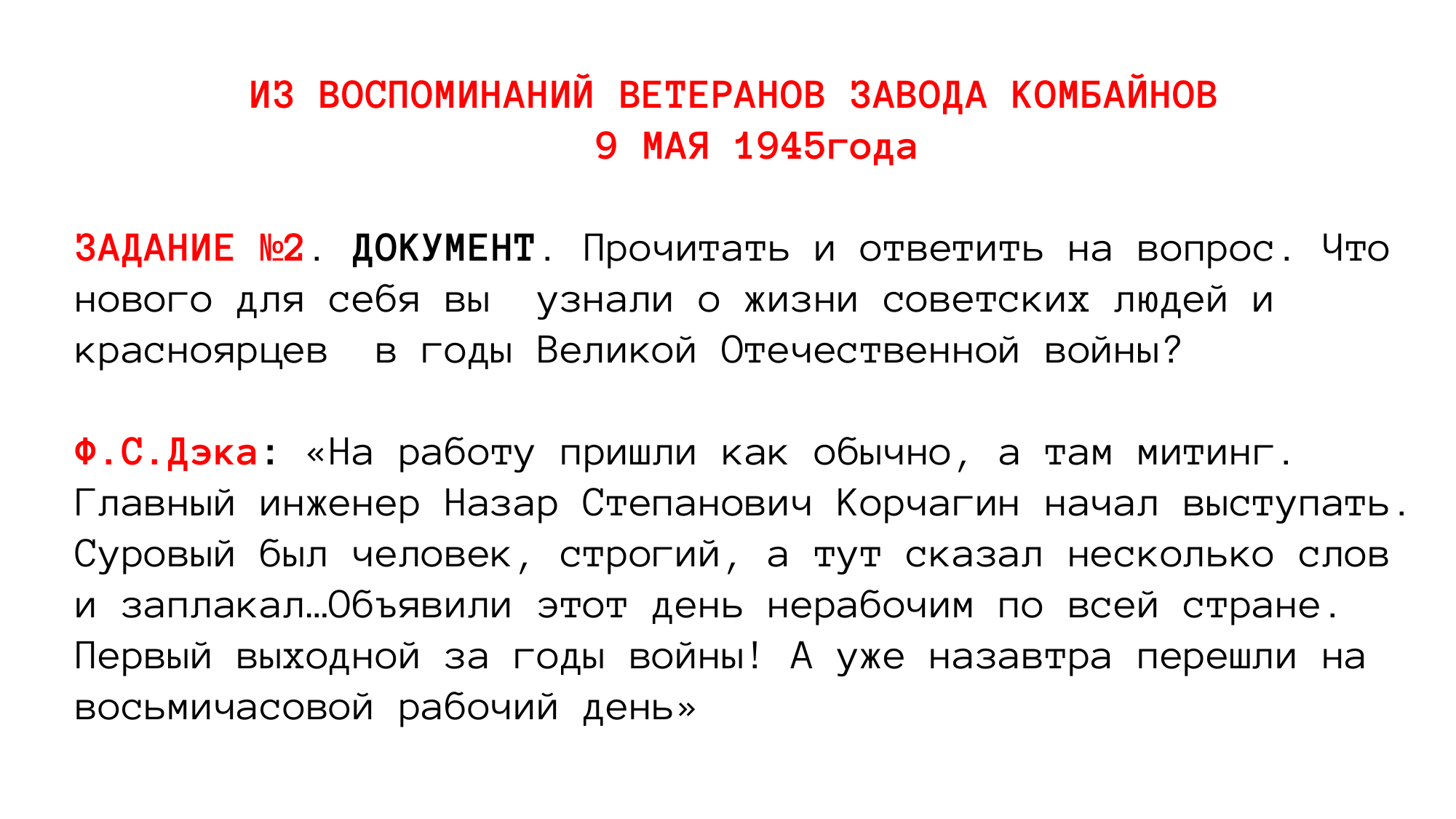

ИЗ ВОСПОМИНАНИЙ ВЕТЕРАНОВ ЗАВОДА КОМБАЙНОВ
 9 МАЯ 1945года

ЗАДАНИЕ №2. ДОКУМЕНТ. Прочитать и ответить на вопрос. Что нового для себя вы  узнали о жизни советских людей и красноярцев  в годы Великой Отечественной войны?

Ф.С.Дэка: «На работу пришли как обычно, а там митинг. Главный инженер Назар Степанович Корчагин начал выступать. Суровый был человек, строгий, а тут сказал несколько слов и заплакал…Объявили этот день нерабочим по всей стране. Первый выходной за годы войны! А уже назавтра перешли на восьмичасовой рабочий день»